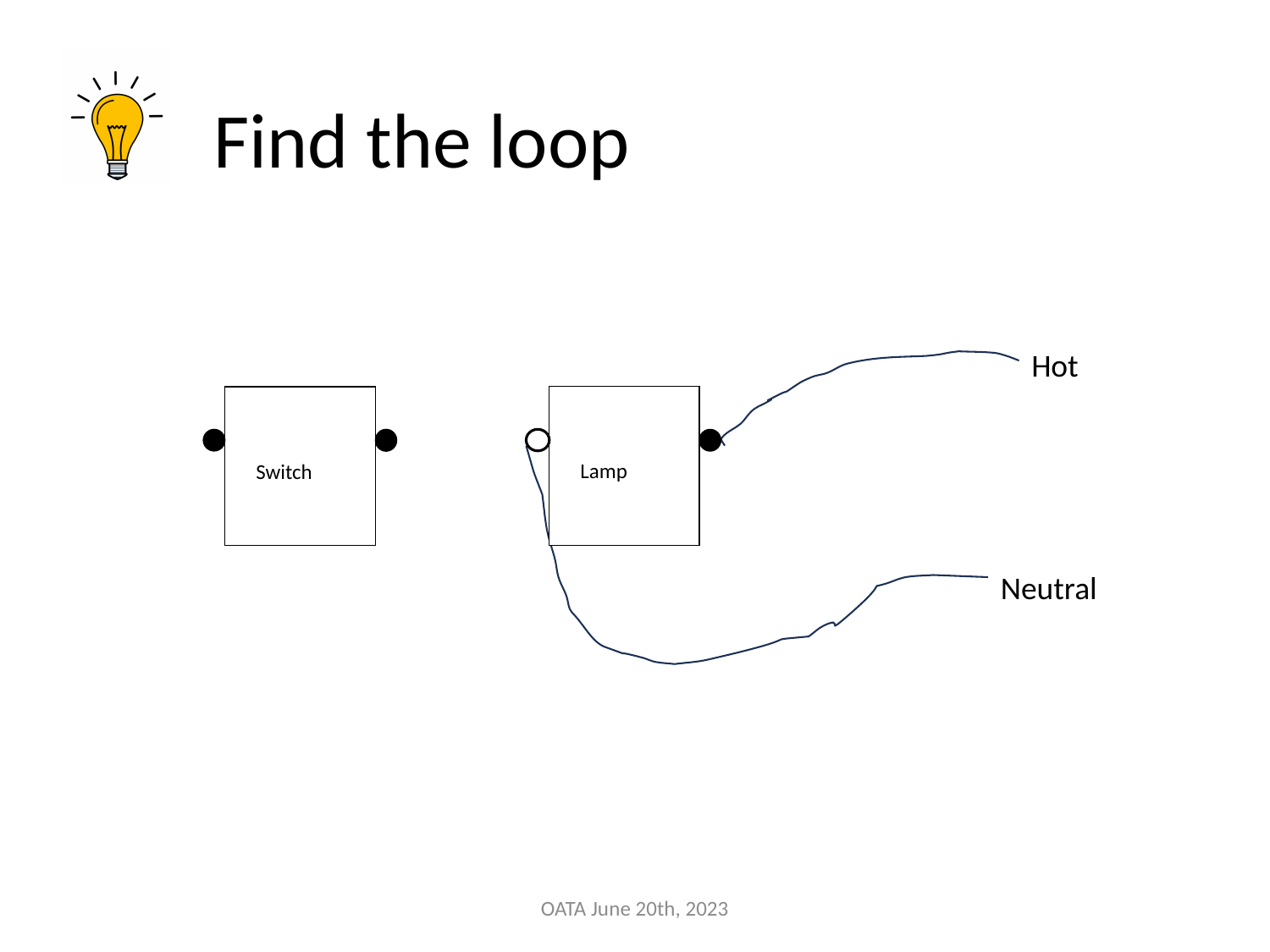

# Find the loop

Lamp

Switch
Hot

Neutral
OATA June 20th, 2023